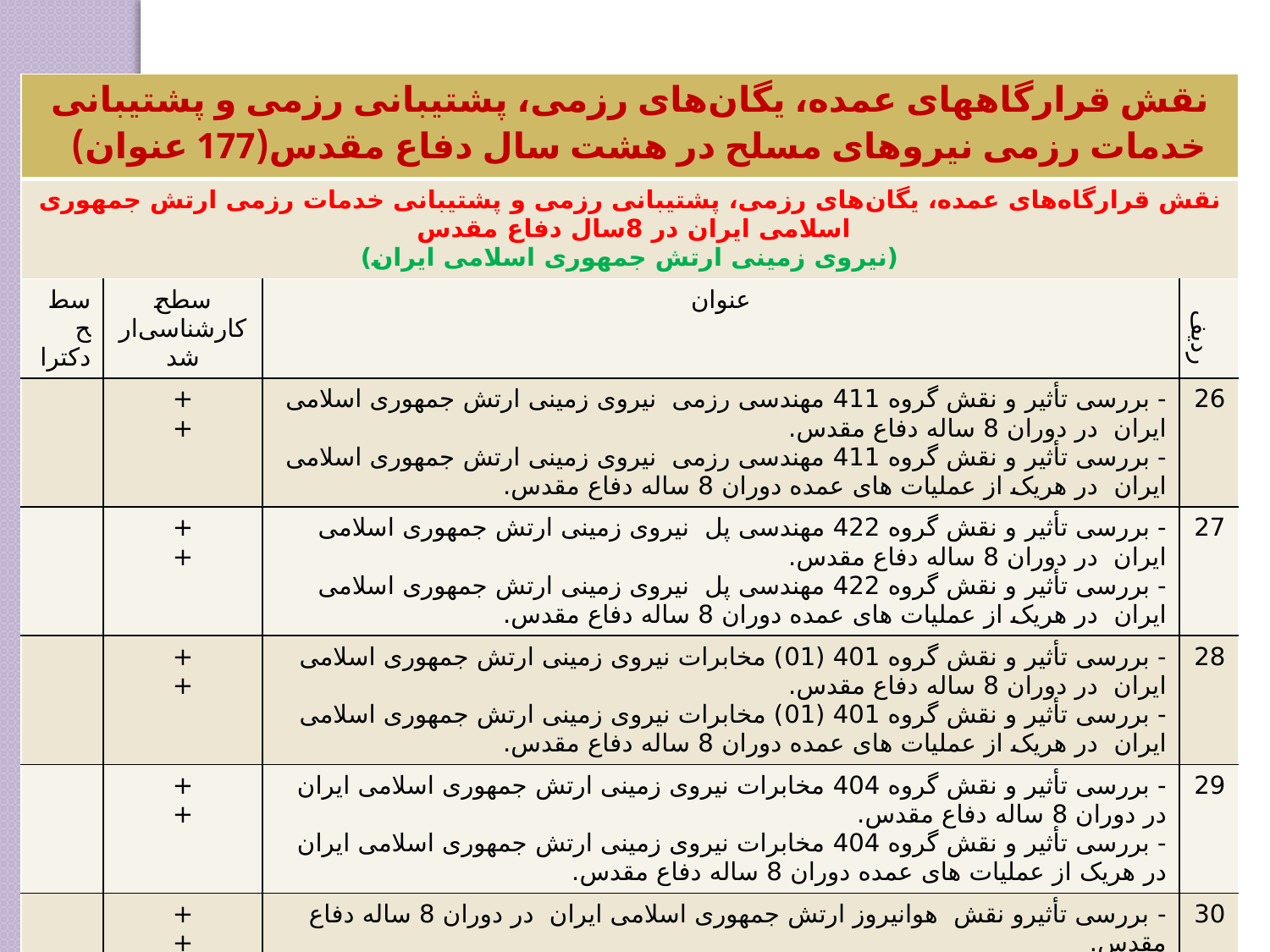

| نقش قرارگاههای عمده، یگان‌های رزمی، پشتیبانی رزمی و پشتیبانی خدمات رزمی نیروهای مسلح در هشت سال دفاع مقدس(177 عنوان) |  |  |  |
| --- | --- | --- | --- |
| نقش قرارگاه‌های عمده، یگان‌های رزمی، پشتیبانی رزمی و پشتیبانی خدمات رزمی ارتش جمهوری اسلامی ایران در 8سال دفاع مقدس (نیروی زمینی ارتش جمهوری اسلامی ایران) |  |  |  |
| سطح دکترا | سطح کارشناسی‌ارشد | عنوان | ردیف |
|  | + + | - بررسی تأثیر و نقش گروه 411 مهندسی رزمی نیروی زمینی ارتش جمهوری اسلامی ایران در دوران 8 ساله دفاع مقدس. - بررسی تأثیر و نقش گروه 411 مهندسی رزمی نیروی زمینی ارتش جمهوری اسلامی ایران در هریک از عملیات های عمده دوران 8 ساله دفاع مقدس. | 26 |
|  | + + | - بررسی تأثیر و نقش گروه 422 مهندسی پل نیروی زمینی ارتش جمهوری اسلامی ایران در دوران 8 ساله دفاع مقدس. - بررسی تأثیر و نقش گروه 422 مهندسی پل نیروی زمینی ارتش جمهوری اسلامی ایران در هریک از عملیات های عمده دوران 8 ساله دفاع مقدس. | 27 |
|  | + + | - بررسی تأثیر و نقش گروه 401 (01) مخابرات نیروی زمینی ارتش جمهوری اسلامی ایران در دوران 8 ساله دفاع مقدس. - بررسی تأثیر و نقش گروه 401 (01) مخابرات نیروی زمینی ارتش جمهوری اسلامی ایران در هریک از عملیات های عمده دوران 8 ساله دفاع مقدس. | 28 |
|  | + + | - بررسی تأثیر و نقش گروه 404 مخابرات نیروی زمینی ارتش جمهوری اسلامی ایران در دوران 8 ساله دفاع مقدس. - بررسی تأثیر و نقش گروه 404 مخابرات نیروی زمینی ارتش جمهوری اسلامی ایران در هریک از عملیات های عمده دوران 8 ساله دفاع مقدس. | 29 |
|  | + + | - بررسی تأثیرو نقش هوانیروز ارتش جمهوری اسلامی ایران در دوران 8 ساله دفاع مقدس. - بررسی تأثیرو نقش هوانیروز ارتش جمهوری اسلامی ایران در هریک از عملیات های عمده دوران 8 ساله دفاع مقدس. | 30 |